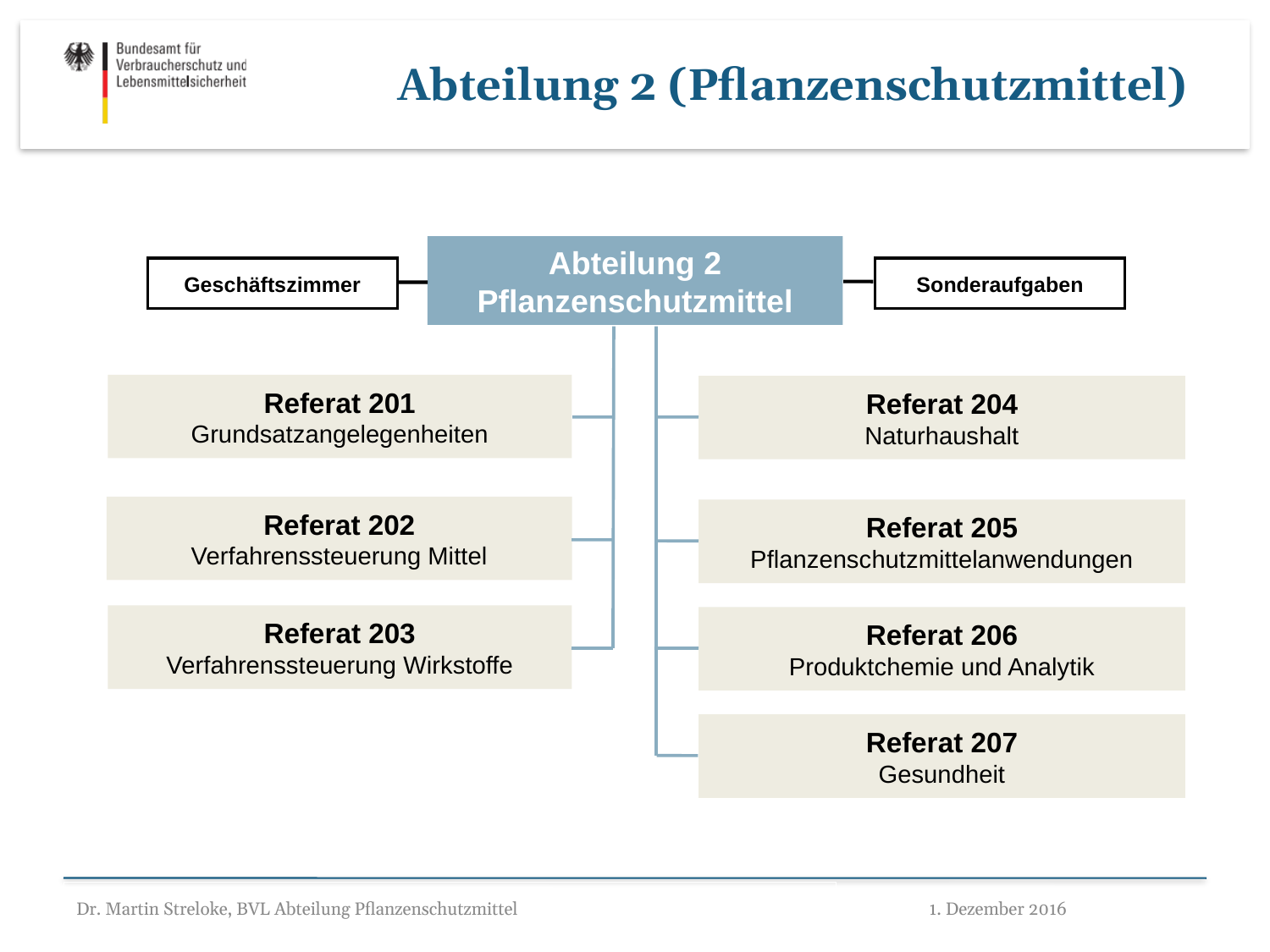

# Abteilung 2 (Pflanzenschutzmittel)
Abteilung 2
Pflanzenschutzmittel
Geschäftszimmer

Sonderaufgaben

Referat 201
Grundsatzangelegenheiten
Referat 204
Naturhaushalt

Referat 202
Verfahrenssteuerung Mittel
Referat 205
Pflanzenschutzmittelanwendungen

Referat 203
Verfahrenssteuerung Wirkstoffe
Referat 206
Produktchemie und Analytik

Referat 207
Gesundheit

Dr. Martin Streloke, BVL Abteilung Pflanzenschutzmittel
1. Dezember 2016